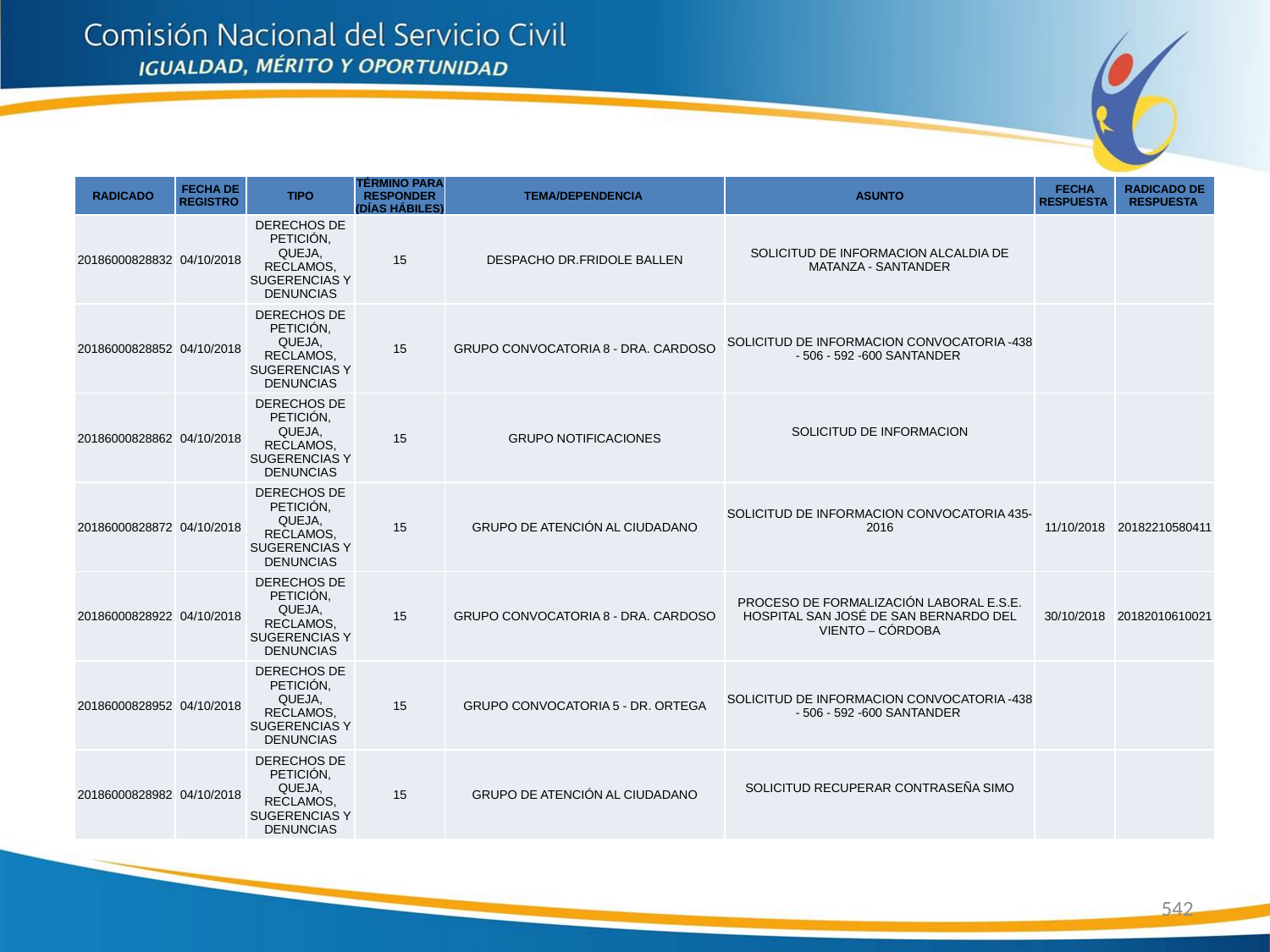

| RADICADO | FECHA DE REGISTRO | TIPO | TÉRMINO PARA RESPONDER (DÍAS HÁBILES) | TEMA/DEPENDENCIA | ASUNTO | FECHA RESPUESTA | RADICADO DE RESPUESTA |
| --- | --- | --- | --- | --- | --- | --- | --- |
| 20186000828832 | 04/10/2018 | DERECHOS DE PETICIÓN, QUEJA, RECLAMOS, SUGERENCIAS Y DENUNCIAS | 15 | DESPACHO DR.FRIDOLE BALLEN | SOLICITUD DE INFORMACION ALCALDIA DE MATANZA - SANTANDER |  |  |
| 20186000828852 | 04/10/2018 | DERECHOS DE PETICIÓN, QUEJA, RECLAMOS, SUGERENCIAS Y DENUNCIAS | 15 | GRUPO CONVOCATORIA 8 - DRA. CARDOSO | SOLICITUD DE INFORMACION CONVOCATORIA -438 - 506 - 592 -600 SANTANDER |  |  |
| 20186000828862 | 04/10/2018 | DERECHOS DE PETICIÓN, QUEJA, RECLAMOS, SUGERENCIAS Y DENUNCIAS | 15 | GRUPO NOTIFICACIONES | SOLICITUD DE INFORMACION |  |  |
| 20186000828872 | 04/10/2018 | DERECHOS DE PETICIÓN, QUEJA, RECLAMOS, SUGERENCIAS Y DENUNCIAS | 15 | GRUPO DE ATENCIÓN AL CIUDADANO | SOLICITUD DE INFORMACION CONVOCATORIA 435-2016 | 11/10/2018 | 20182210580411 |
| 20186000828922 | 04/10/2018 | DERECHOS DE PETICIÓN, QUEJA, RECLAMOS, SUGERENCIAS Y DENUNCIAS | 15 | GRUPO CONVOCATORIA 8 - DRA. CARDOSO | PROCESO DE FORMALIZACIÓN LABORAL E.S.E. HOSPITAL SAN JOSÉ DE SAN BERNARDO DEL VIENTO – CÓRDOBA | 30/10/2018 | 20182010610021 |
| 20186000828952 | 04/10/2018 | DERECHOS DE PETICIÓN, QUEJA, RECLAMOS, SUGERENCIAS Y DENUNCIAS | 15 | GRUPO CONVOCATORIA 5 - DR. ORTEGA | SOLICITUD DE INFORMACION CONVOCATORIA -438 - 506 - 592 -600 SANTANDER |  |  |
| 20186000828982 | 04/10/2018 | DERECHOS DE PETICIÓN, QUEJA, RECLAMOS, SUGERENCIAS Y DENUNCIAS | 15 | GRUPO DE ATENCIÓN AL CIUDADANO | SOLICITUD RECUPERAR CONTRASEÑA SIMO |  |  |
542